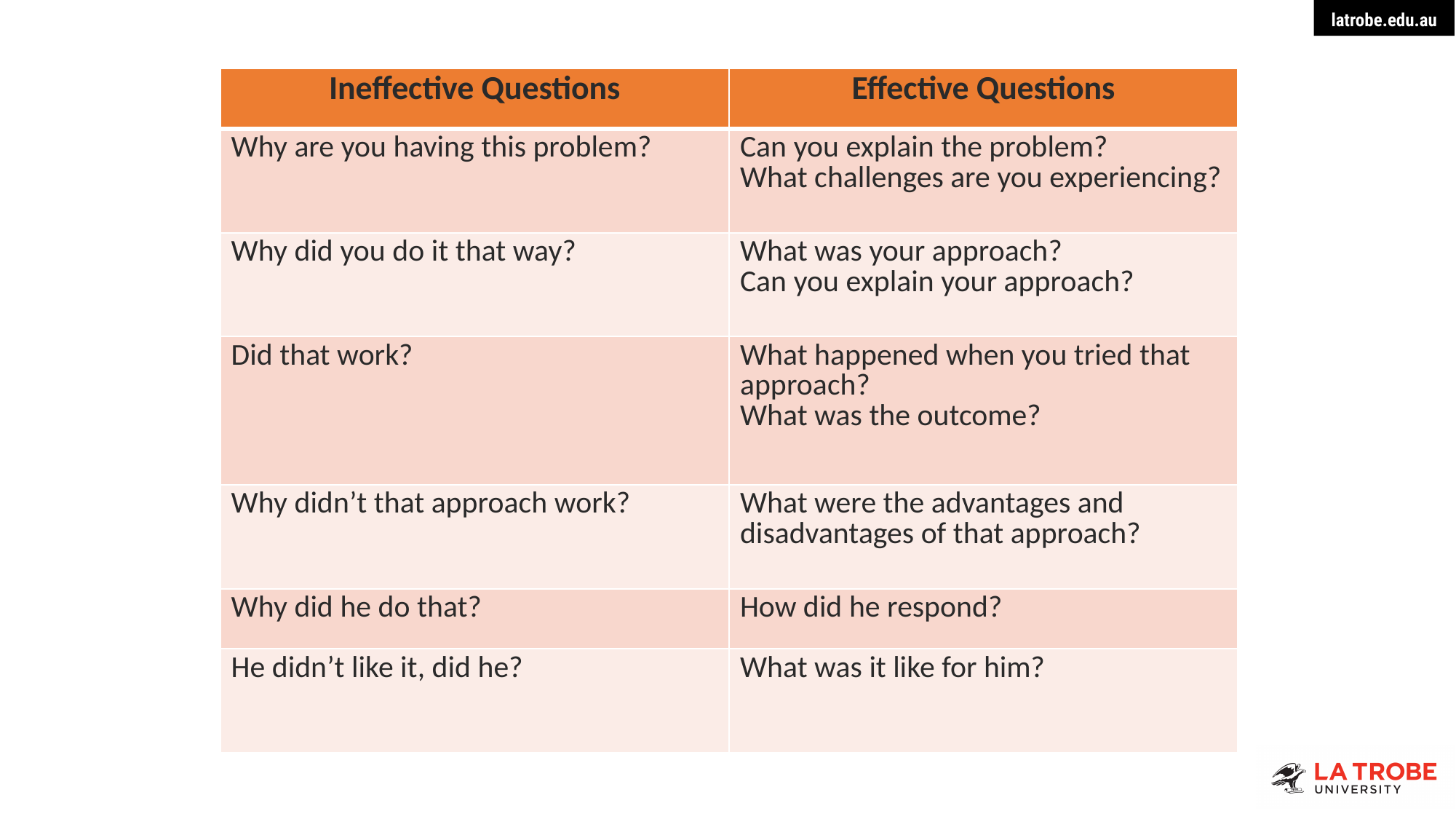

| Ineffective Questions | Effective Questions |
| --- | --- |
| ​Why are you having this problem? | Can you explain the problem? What challenges are you experiencing? |
| ​Why did you do it that way? | What was your approach? Can you explain your approach? |
| Did that work? | ​What happened when you tried that approach? What was the outcome? |
| ​Why didn’t that approach work? | ​What were the advantages and disadvantages of that approach? |
| Why did he do that? | ​How did he respond? |
| ​He didn’t like it, did he? | ​​What was it like for him? |